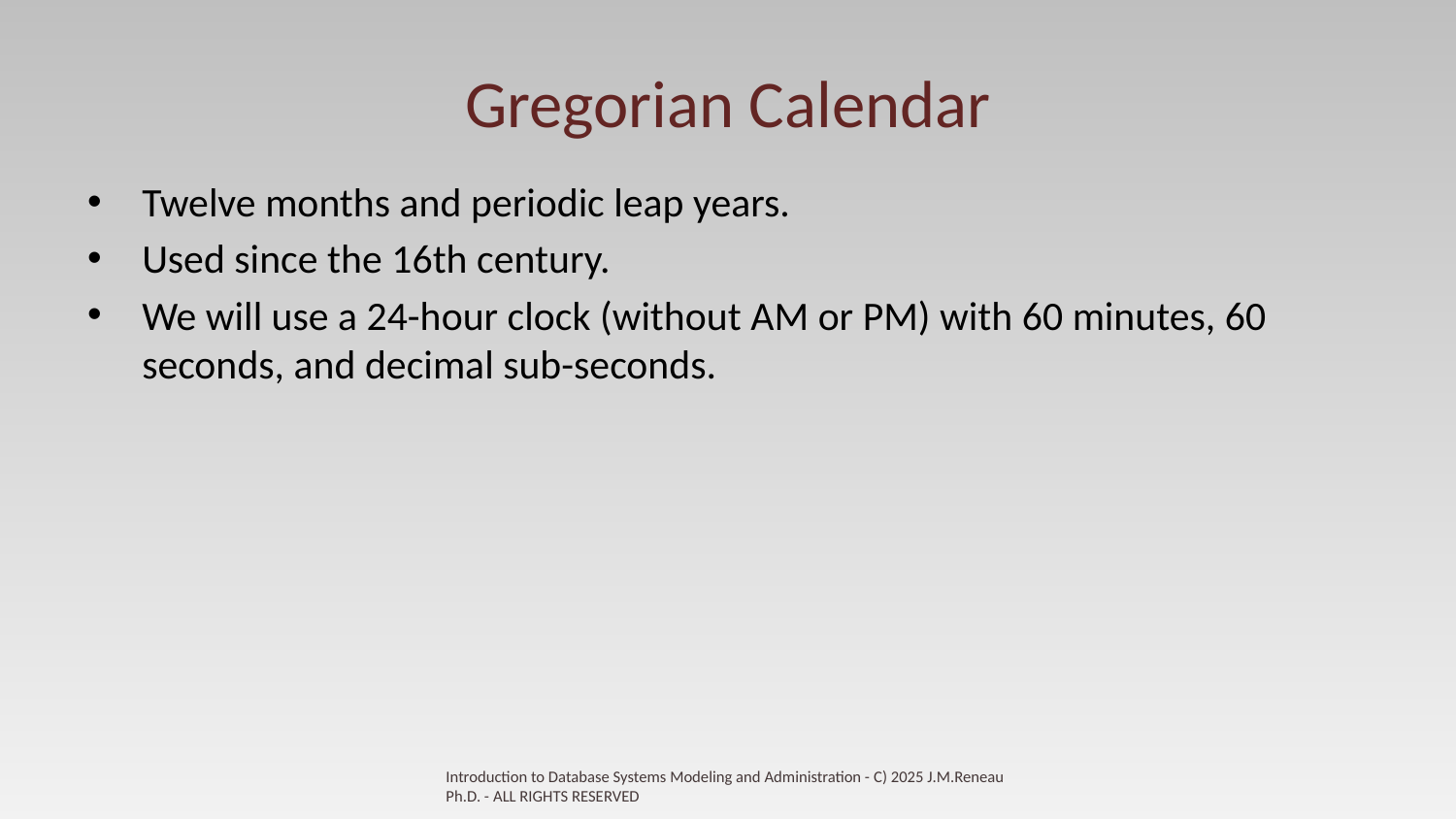

# Gregorian Calendar
Twelve months and periodic leap years.
Used since the 16th century.
We will use a 24-hour clock (without AM or PM) with 60 minutes, 60 seconds, and decimal sub-seconds.
Introduction to Database Systems Modeling and Administration - C) 2025 J.M.Reneau Ph.D. - ALL RIGHTS RESERVED